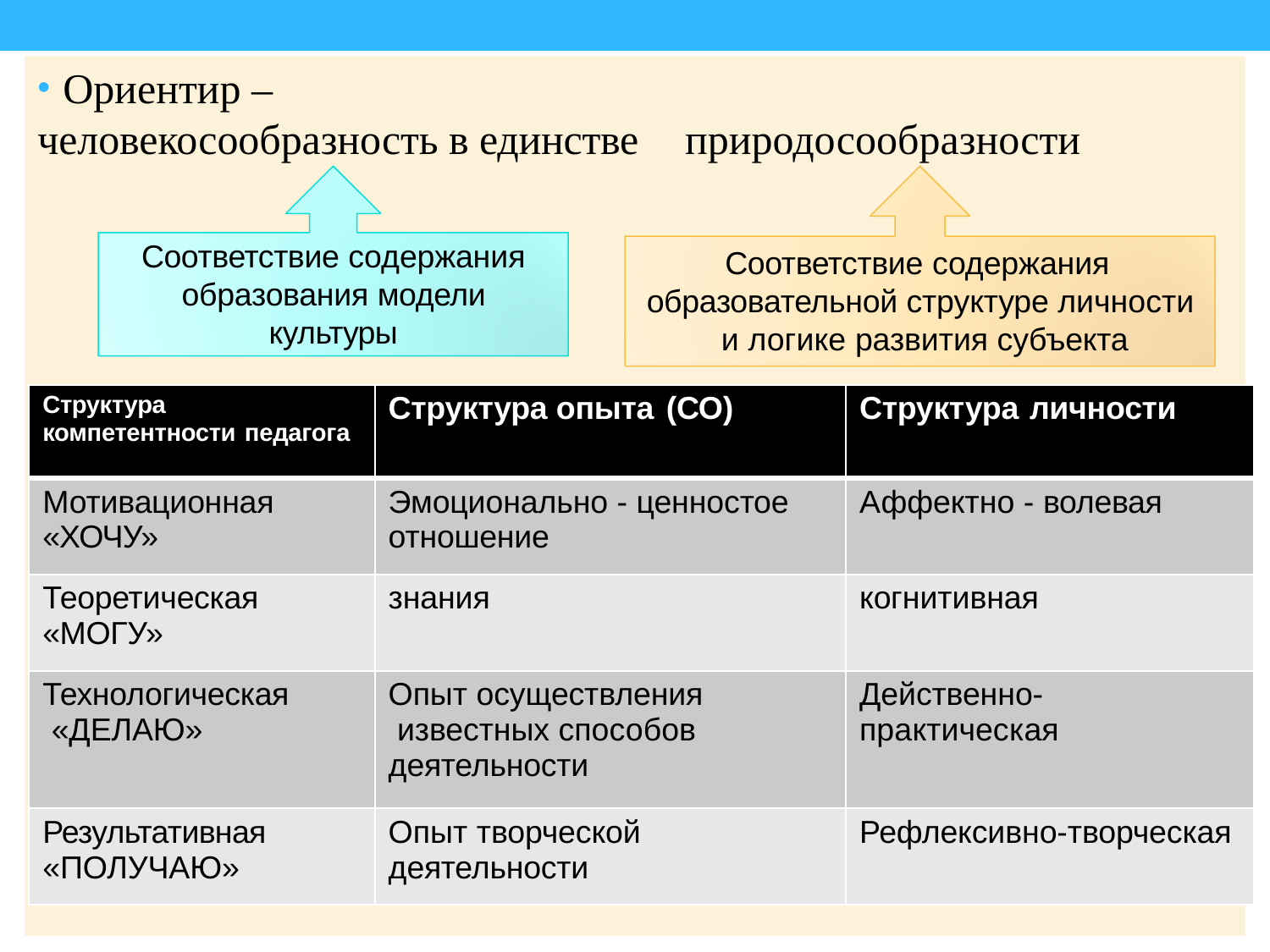

Ориентир –
человекосообразность в единстве
природосообразности

Соответствие содержания  образования модели  культуры
Соответствие содержания
образовательной структуре личности  и логике развития субъекта
| Структура компетентности педагога | Структура опыта (СО) | Структура личности |
| --- | --- | --- |
| Мотивационная «ХОЧУ» | Эмоционально - ценностое отношение | Аффектно - волевая |
| Теоретическая «МОГУ» | знания | когнитивная |
| Технологическая «ДЕЛАЮ» | Опыт осуществления известных способов деятельности | Действенно- практическая |
| Результативная «ПОЛУЧАЮ» | Опыт творческой деятельности | Рефлексивно-творческая |